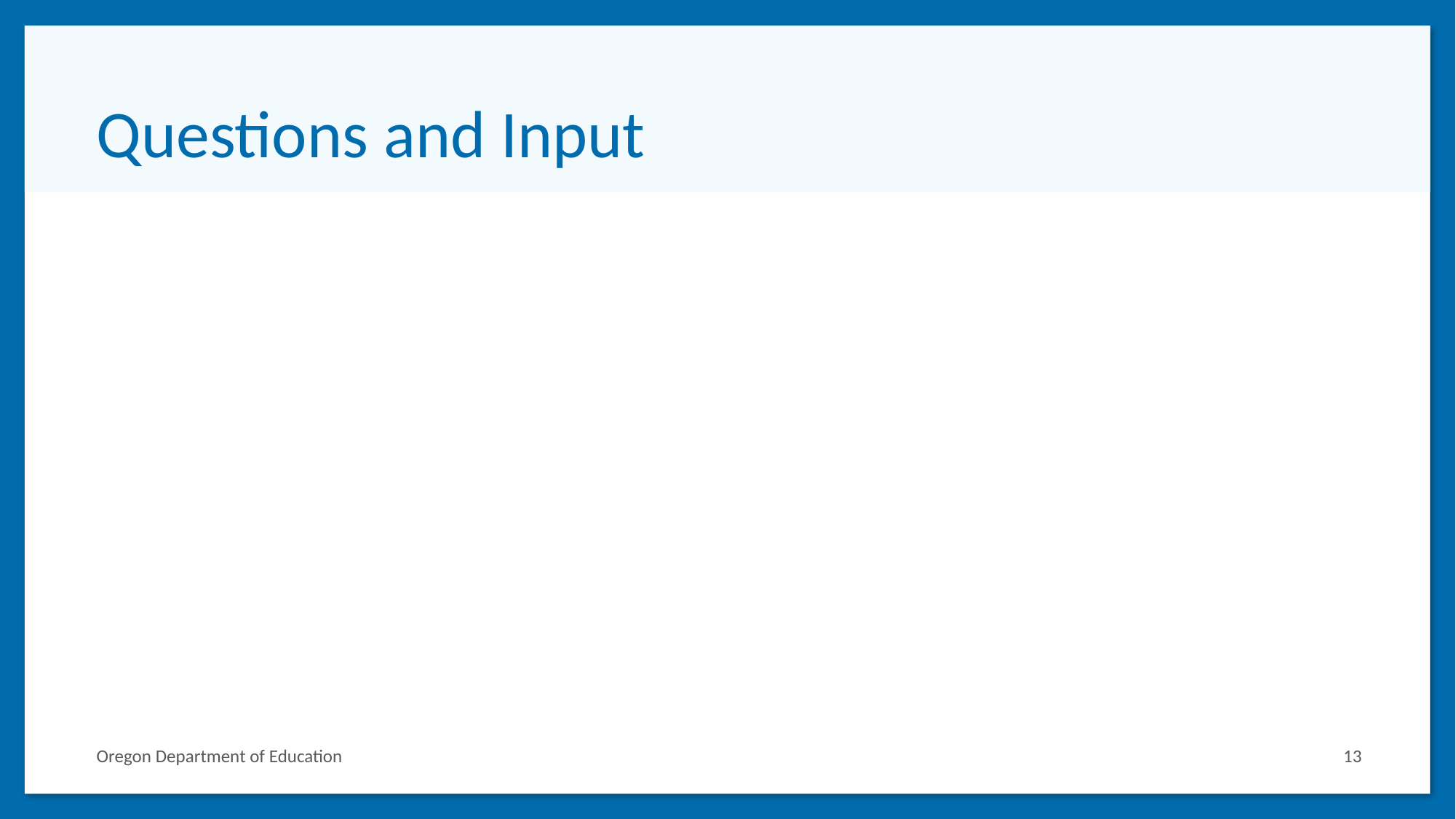

# Questions and Input

Oregon Department of Education
13